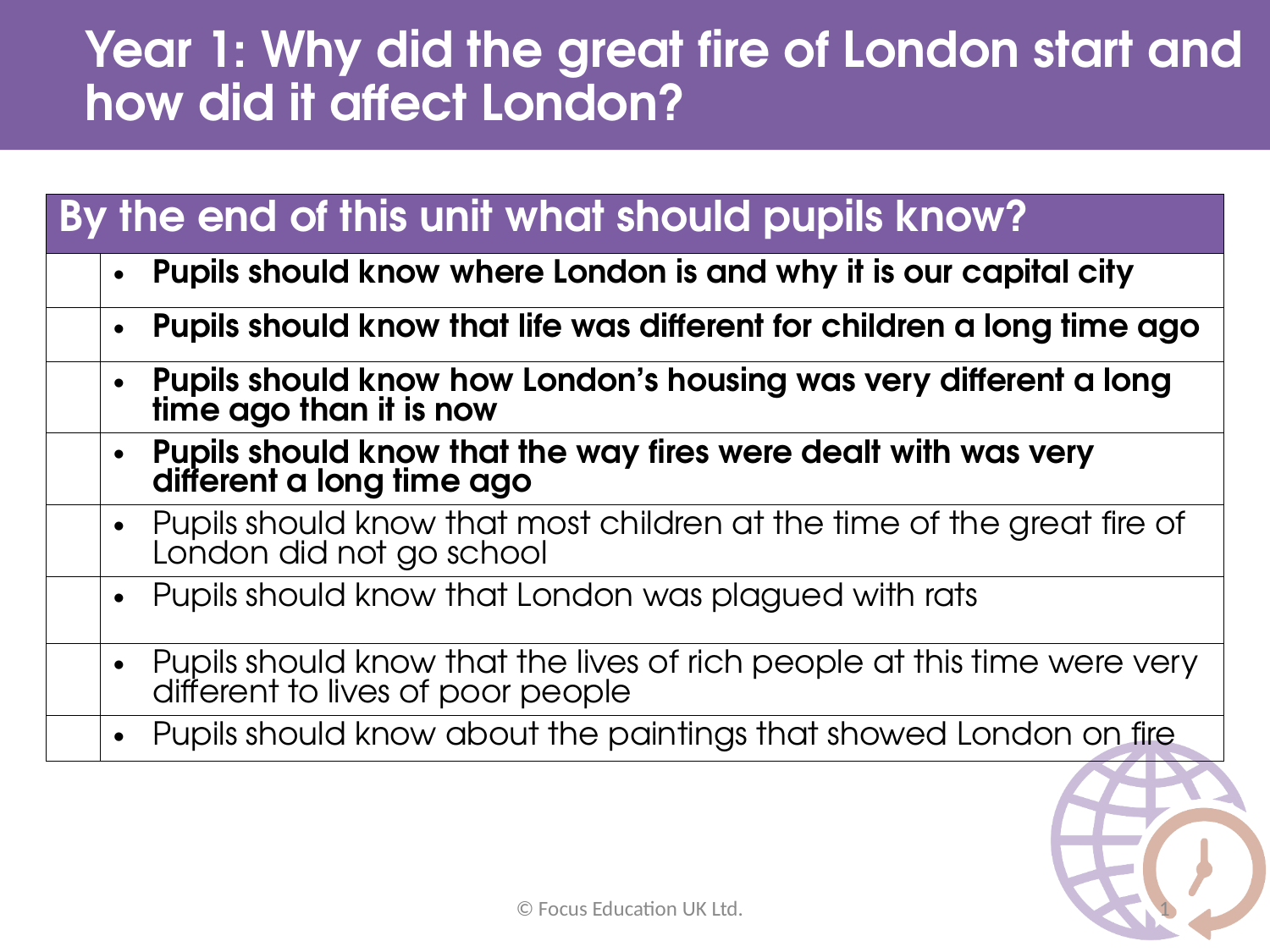

Year 1: Why did the great fire of London start and how did it affect London?

| By the end of this unit what should pupils know? |  |
| --- | --- |
|  | Pupils should know where London is and why it is our capital city |
|  | Pupils should know that life was different for children a long time ago |
|  | Pupils should know how London’s housing was very different a long time ago than it is now |
|  | Pupils should know that the way fires were dealt with was very different a long time ago |
|  | Pupils should know that most children at the time of the great fire of London did not go school |
|  | Pupils should know that London was plagued with rats |
|  | Pupils should know that the lives of rich people at this time were very different to lives of poor people |
|  | Pupils should know about the paintings that showed London on fire |
© Focus Education UK Ltd.
1